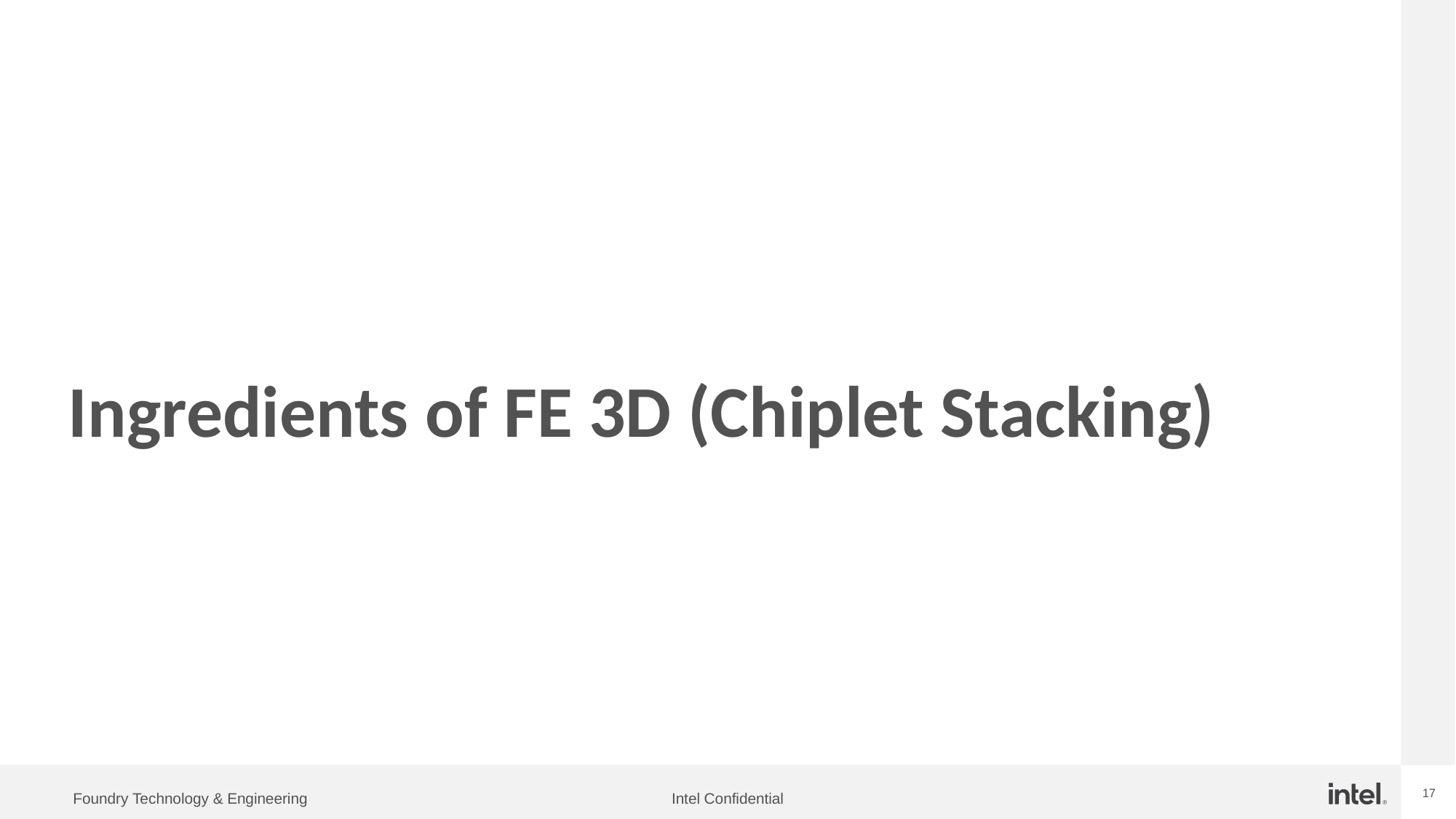

# Ingredients of FE 3D (Chiplet Stacking)